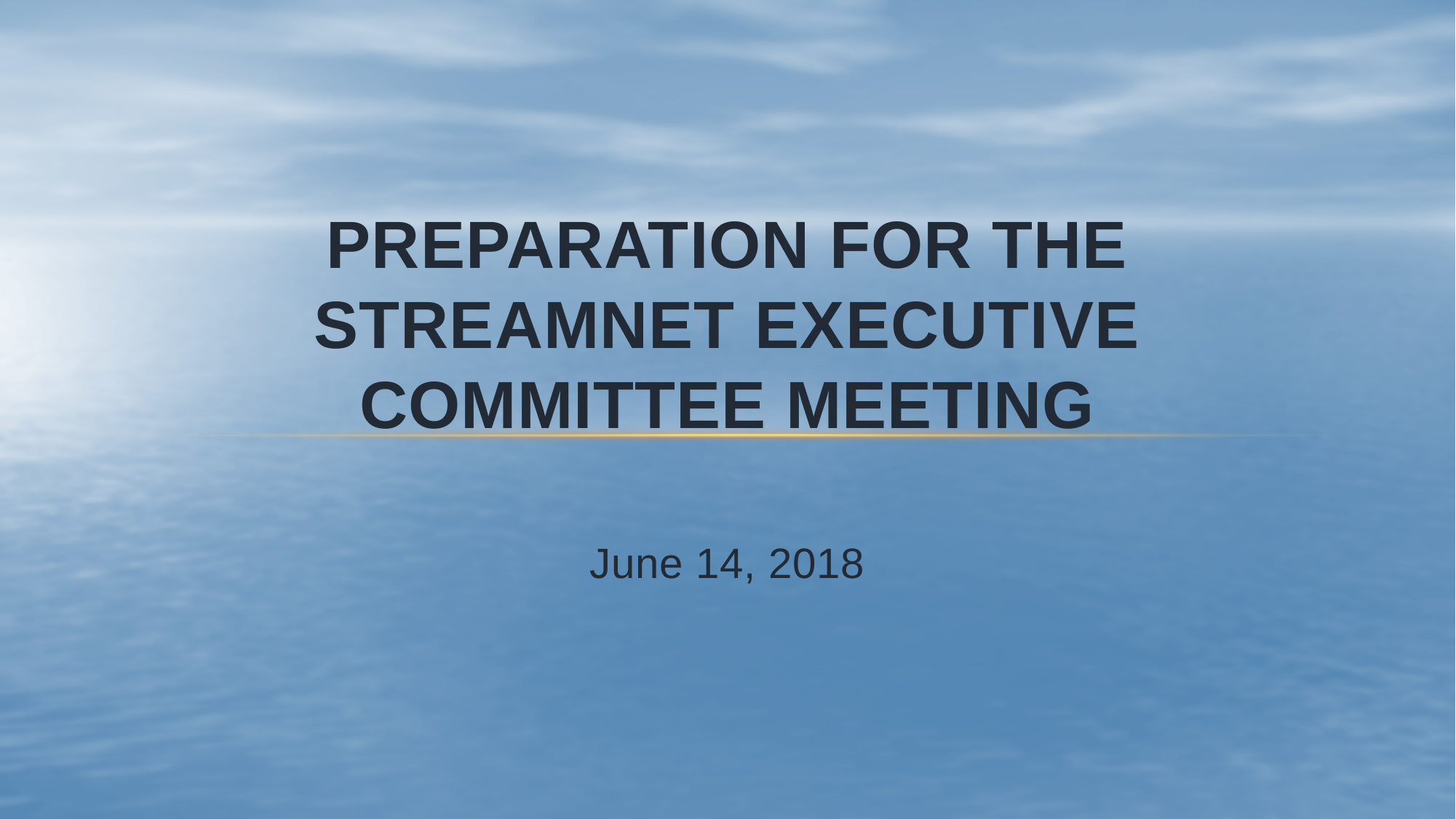

# PrepAration For The Streamnet Executive Committee Meeting
June 14, 2018